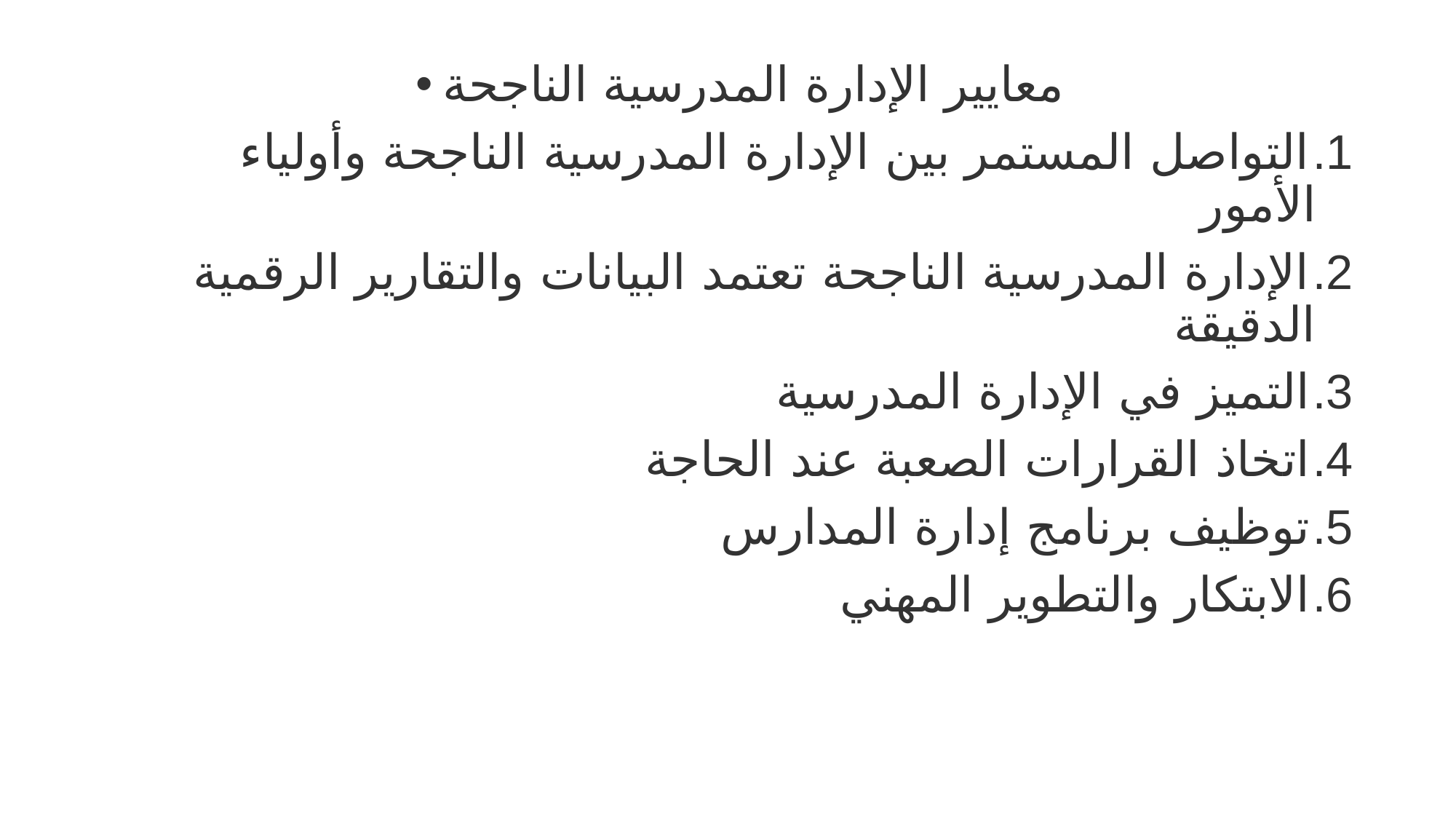

معايير الإدارة المدرسية الناجحة
التواصل المستمر بين الإدارة المدرسية الناجحة وأولياء الأمور
الإدارة المدرسية الناجحة تعتمد البيانات والتقارير الرقمية الدقيقة
التميز في الإدارة المدرسية
اتخاذ القرارات الصعبة عند الحاجة
توظيف برنامج إدارة المدارس
الابتكار والتطوير المهني